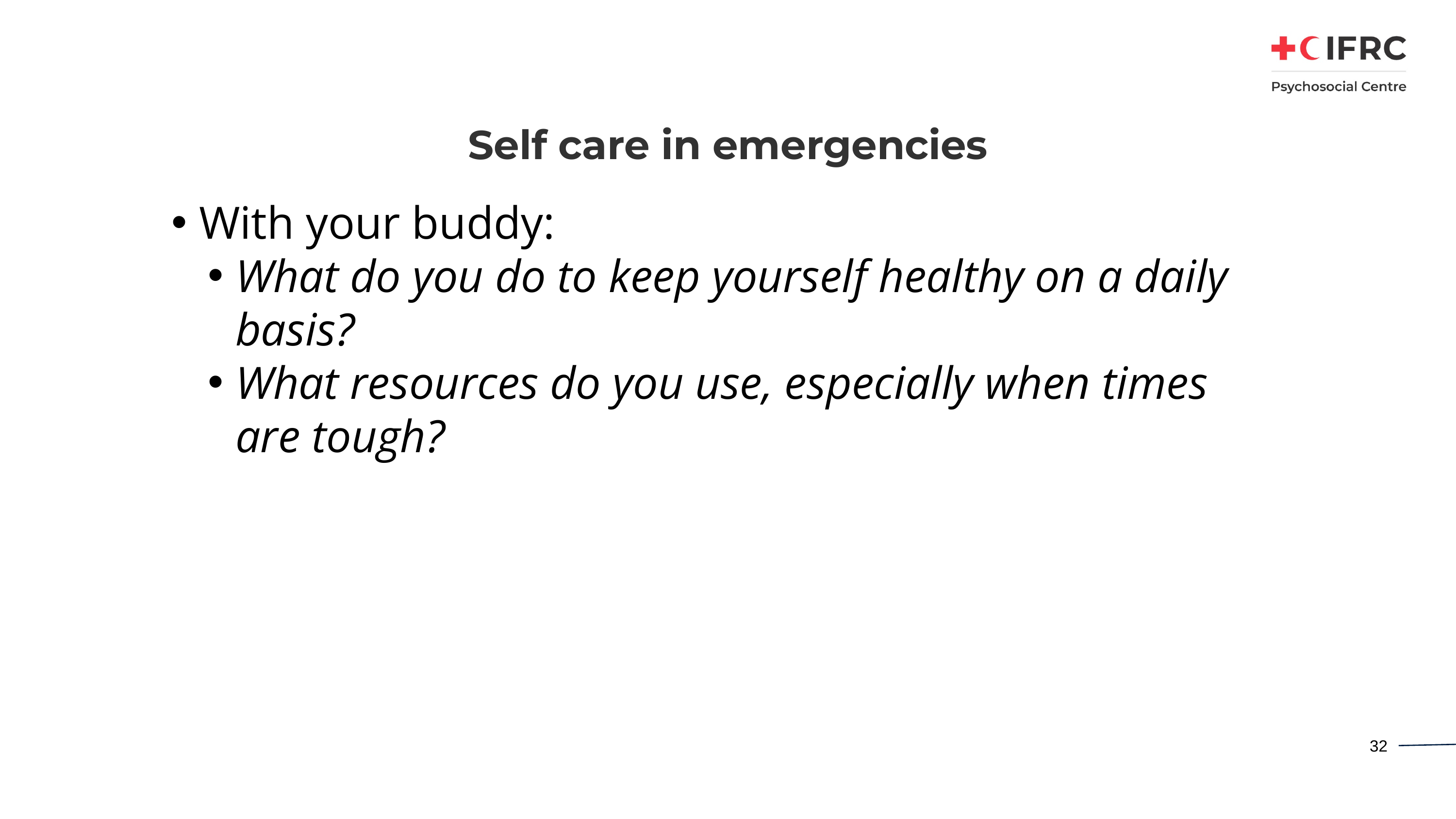

# Self care in emergencies
With your buddy:
What do you do to keep yourself healthy on a daily basis?
What resources do you use, especially when times are tough?